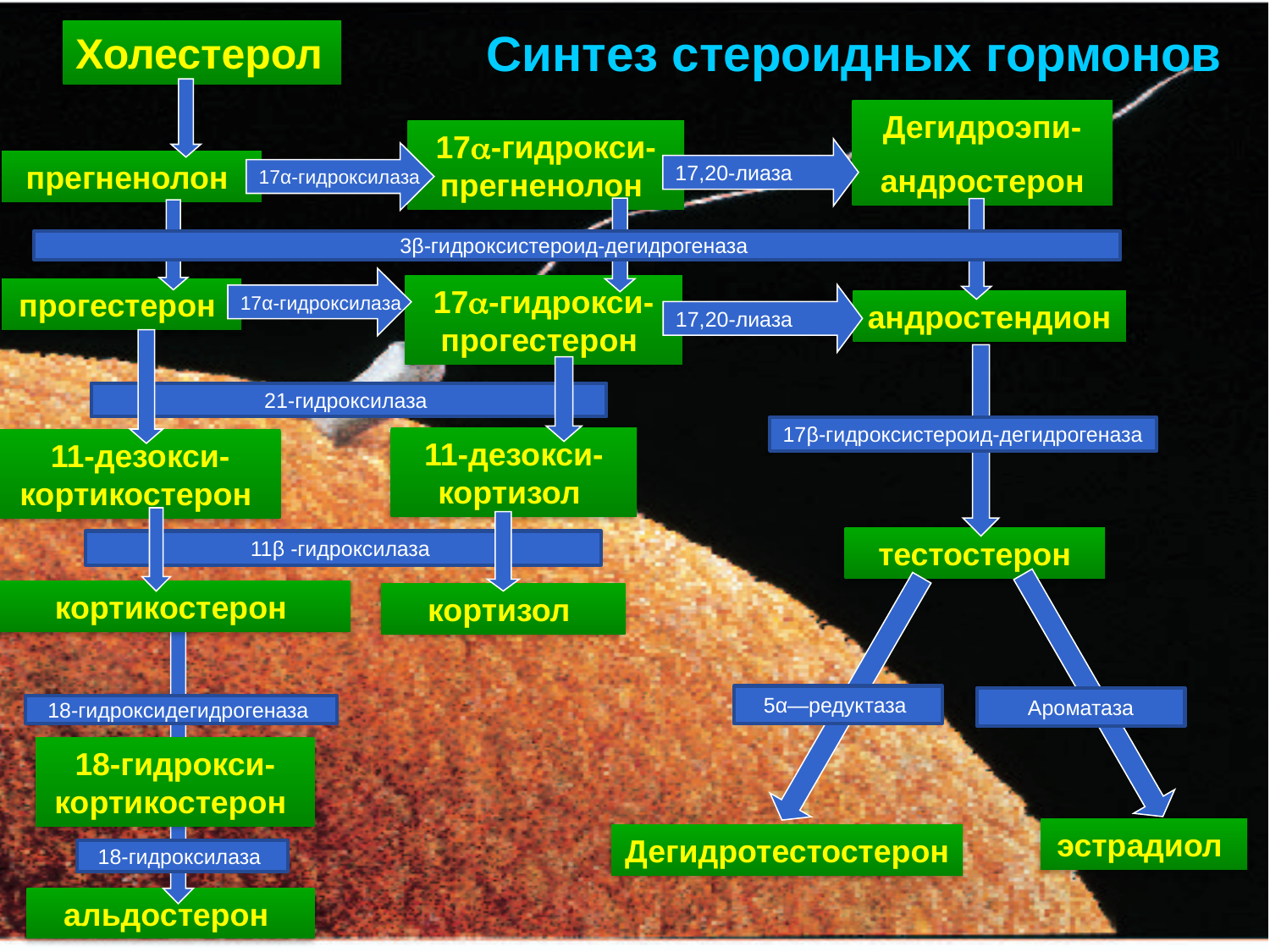

# Синтез стероидных гормонов
Холестерол

Дегидроэпи-
андростерон
17α-гидрокси-прегненолон
17,20-лиаза
17α-гидроксилаза
прегненолон

3β-гидроксистероид-дегидрогеназа
17α-гидроксилаза
17α-гидрокси-прогестерон
прогестерон
17,20-лиаза
андростендион

21-гидроксилаза
17β-гидроксистероид-дегидрогеназа

11-дезокси-кортизол
11-дезокси-кортикостерон
тестостерон
11β -гидроксилаза

кортикостерон
кортизол

5α—редуктаза
Ароматаза
18-гидроксидегидрогеназа
18-гидрокси- кортикостерон
эстрадиол
Дегидротестостерон
18-гидроксилаза
альдостерон